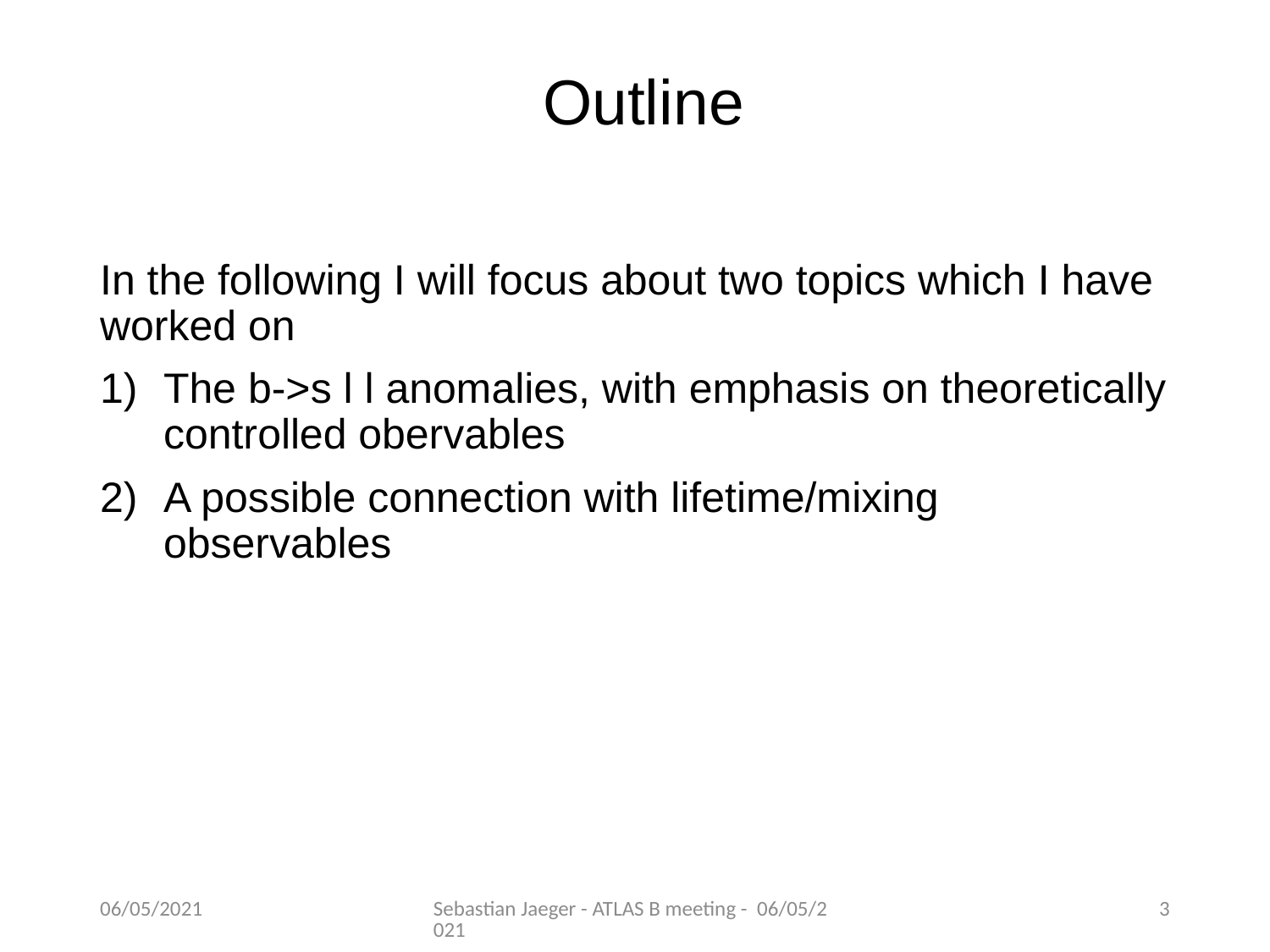

# Outline

In the following I will focus about two topics which I have worked on
The b->s l l anomalies, with emphasis on theoretically controlled obervables
A possible connection with lifetime/mixing observables

06/05/2021
Sebastian Jaeger - ATLAS B meeting -  06/05/2021
3